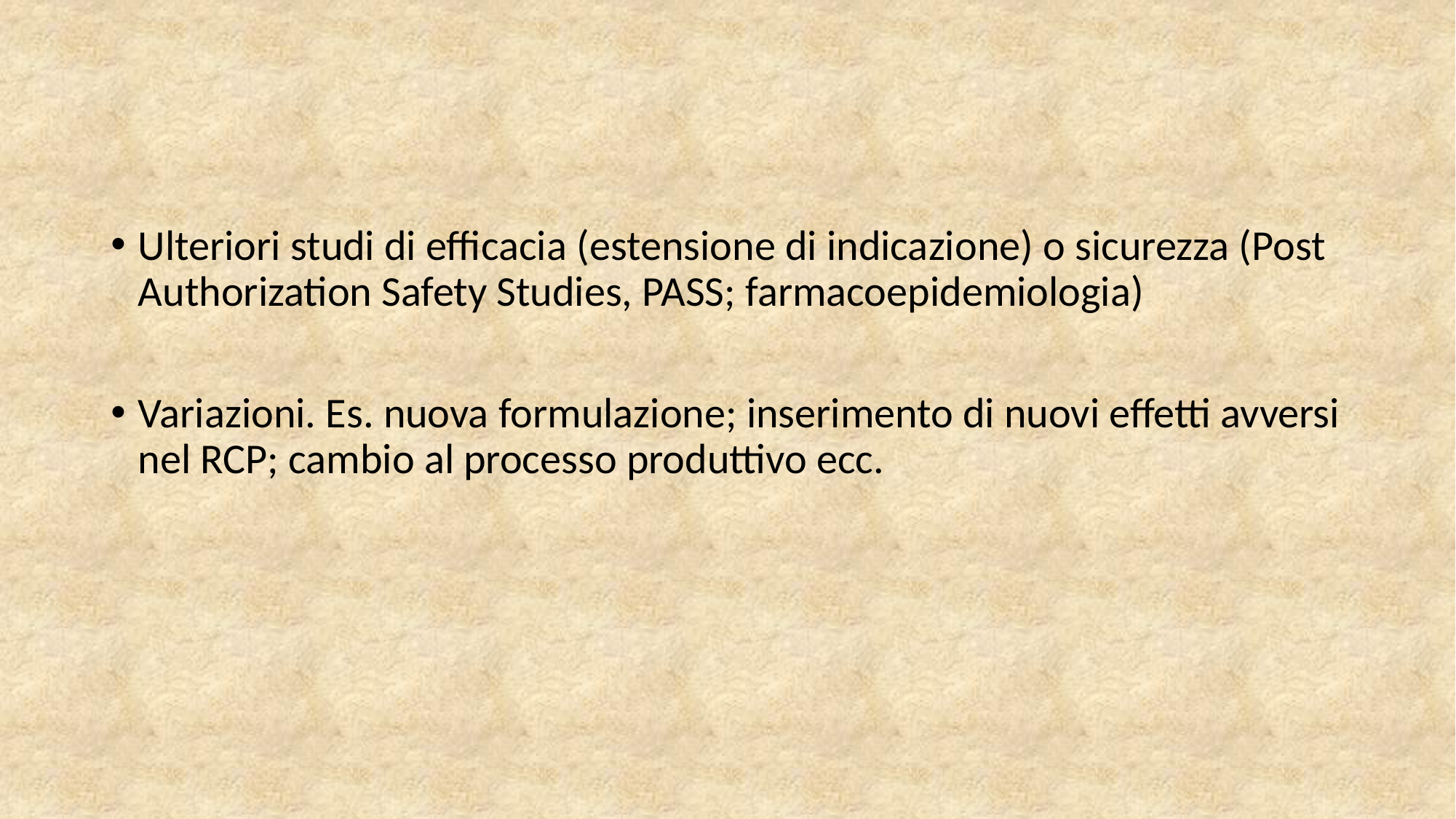

#
Ulteriori studi di efficacia (estensione di indicazione) o sicurezza (Post Authorization Safety Studies, PASS; farmacoepidemiologia)

Variazioni. Es. nuova formulazione; inserimento di nuovi effetti avversi nel RCP; cambio al processo produttivo ecc.